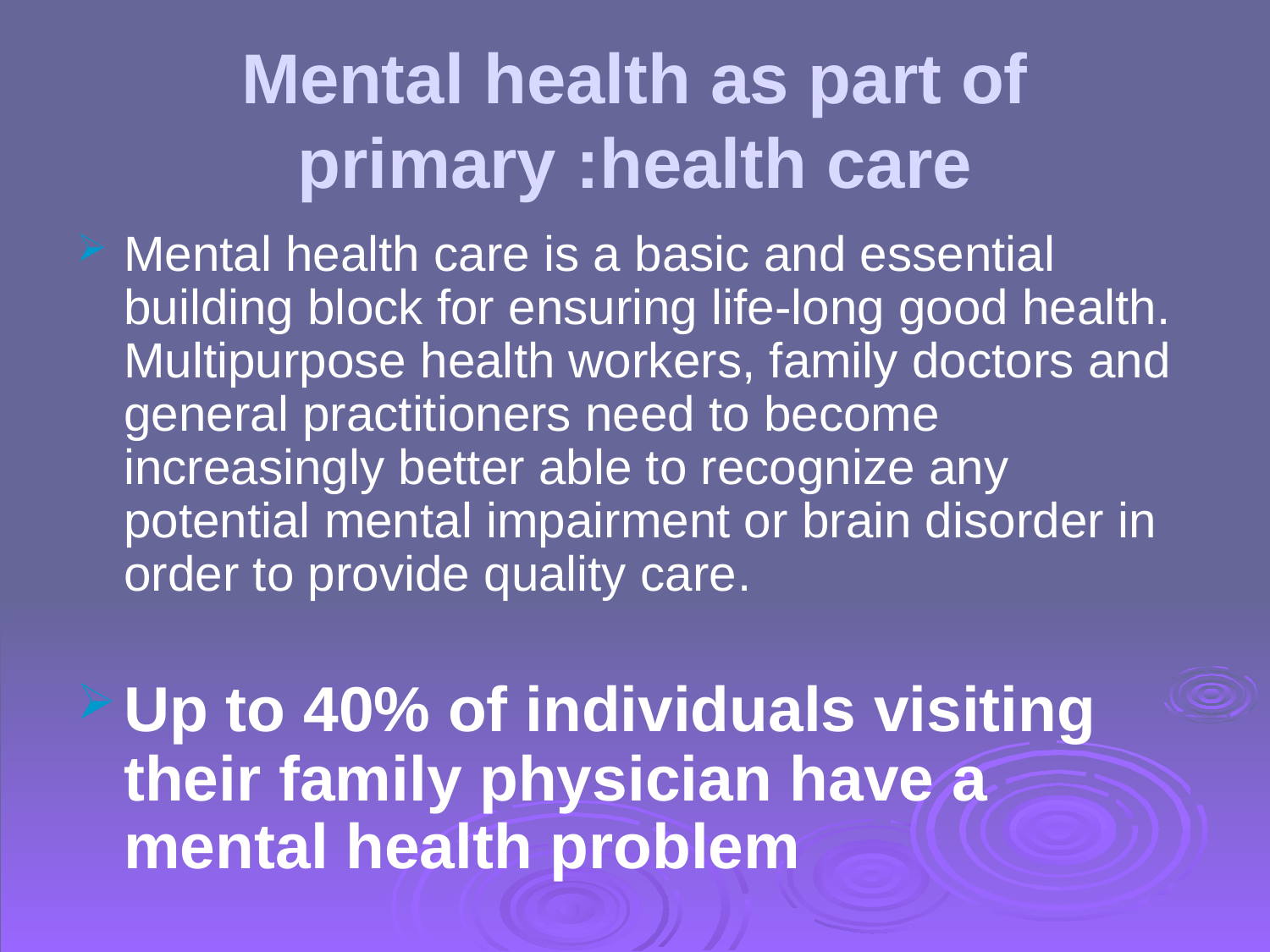

Mental health as part of primary :health care
Mental health care is a basic and essential building block for ensuring life-long good health. Multipurpose health workers, family doctors and general practitioners need to become increasingly better able to recognize any potential mental impairment or brain disorder in order to provide quality care.

Up to 40% of individuals visiting their family physician have a mental health problem